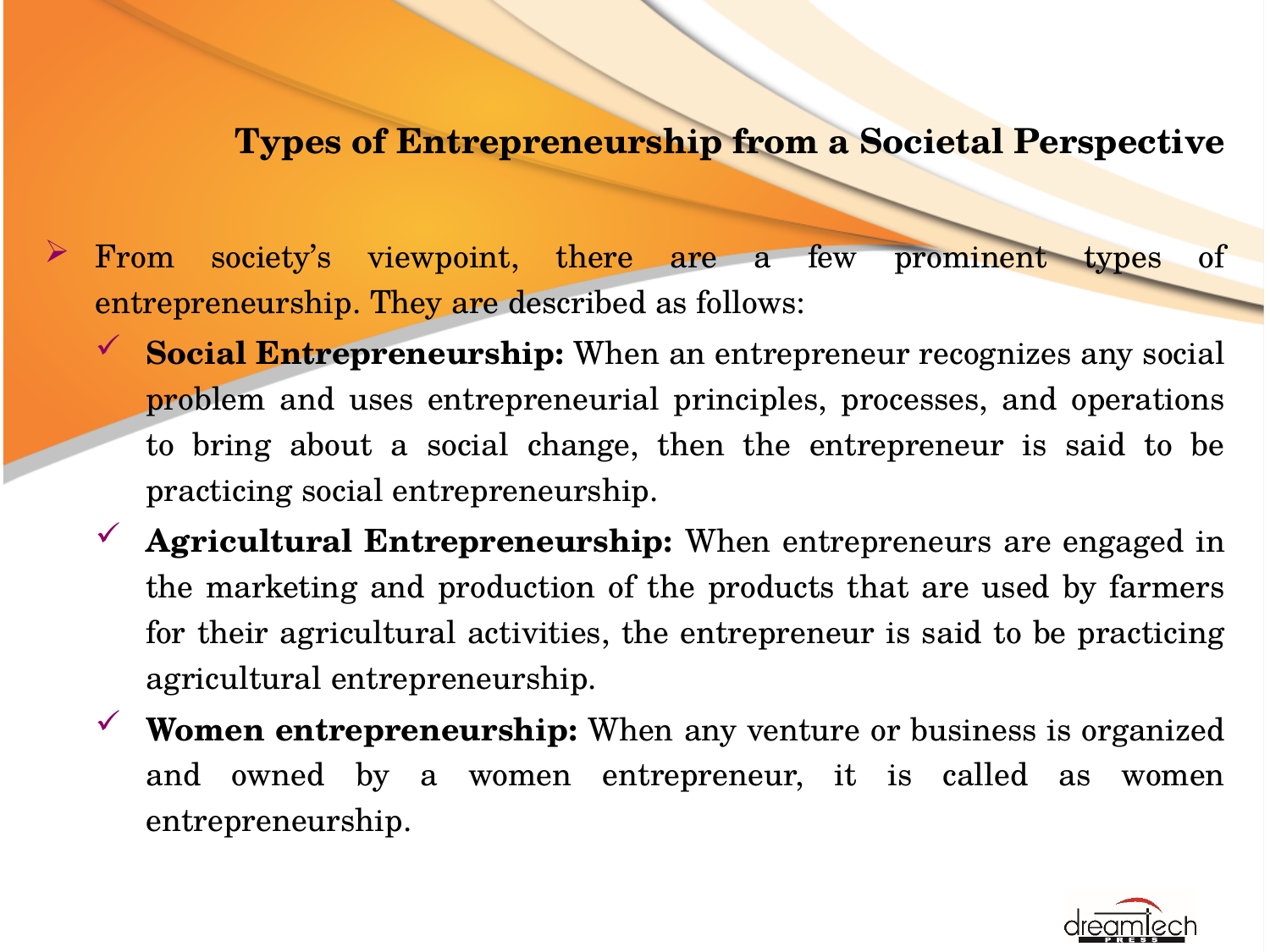

# Types of Entrepreneurship from a Societal Perspective
From society’s viewpoint, there are a few prominent types of entrepreneurship. They are described as follows:
Social Entrepreneurship: When an entrepreneur recognizes any social problem and uses entrepreneurial principles, processes, and operations to bring about a social change, then the entrepreneur is said to be practicing social entrepreneurship.
Agricultural Entrepreneurship: When entrepreneurs are engaged in the marketing and production of the products that are used by farmers for their agricultural activities, the entrepreneur is said to be practicing agricultural entrepreneurship.
Women entrepreneurship: When any venture or business is organized and owned by a women entrepreneur, it is called as women entrepreneurship.